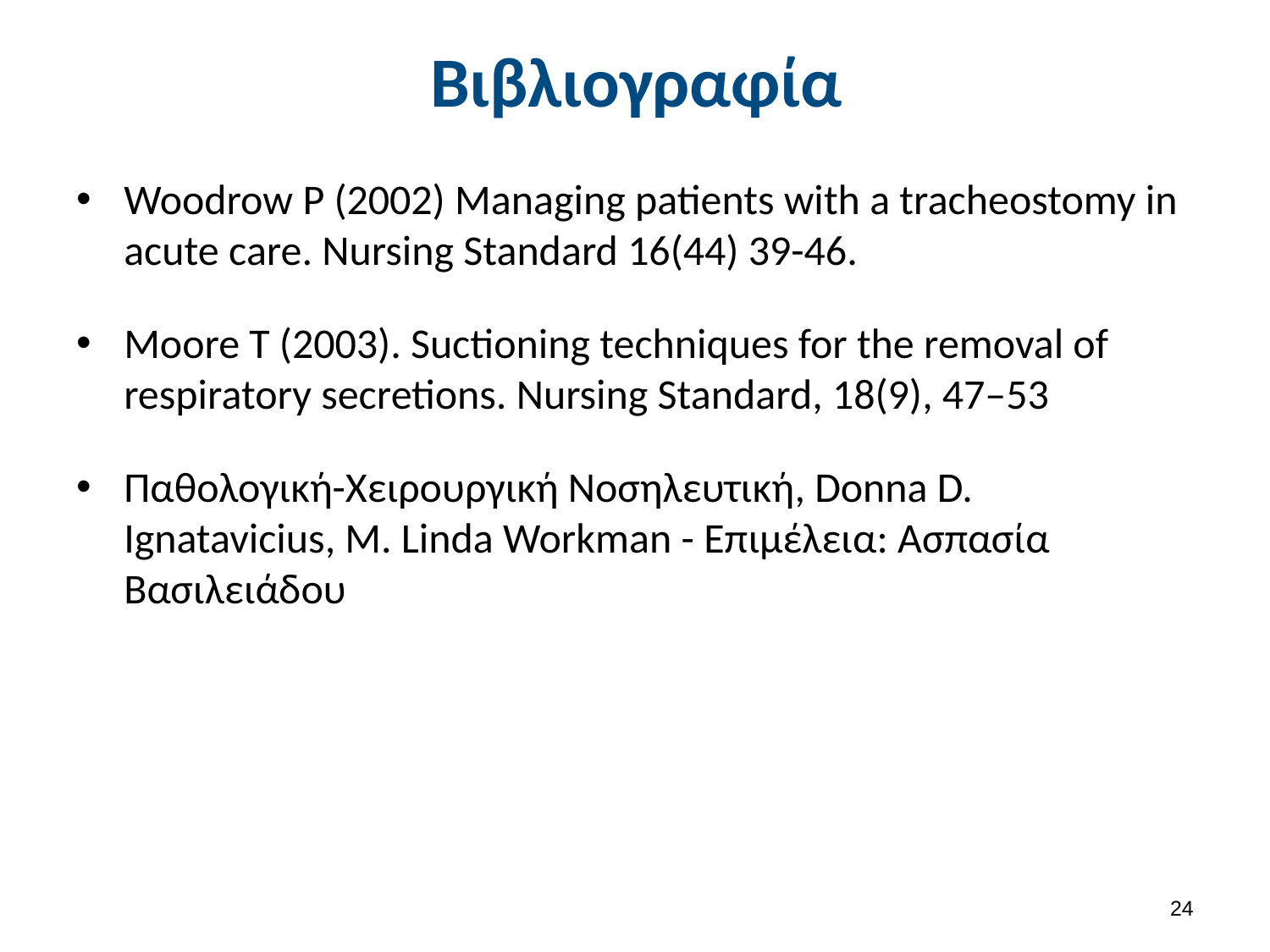

# Βιβλιογραφία
Woodrow P (2002) Managing patients with a tracheostomy in acute care. Nursing Standard 16(44) 39-46.
Moore T (2003). Suctioning techniques for the removal of respiratory secretions. Nursing Standard, 18(9), 47–53
Παθολογική-Χειρουργική Νοσηλευτική, Donna D. Ignatavicius, M. Linda Workman - Επιμέλεια: Ασπασία Βασιλειάδου

24